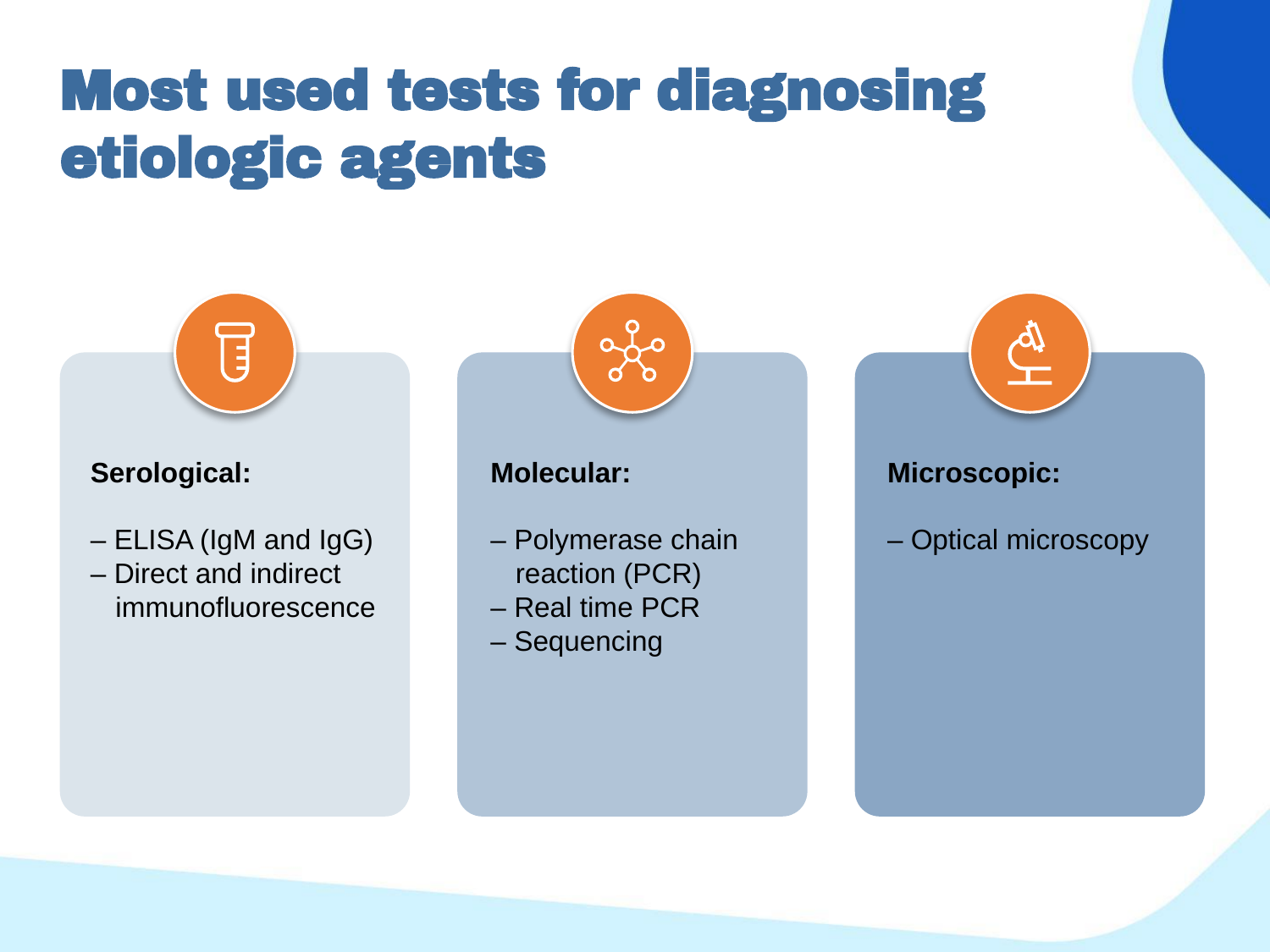

Most used tests for diagnosing etiologic agents

Serological:

– ELISA (IgM and IgG)
– Direct and indirect immunofluorescence
Molecular:

– Polymerase chain reaction (PCR)
– Real time PCR
– Sequencing
Microscopic:

– Optical microscopy